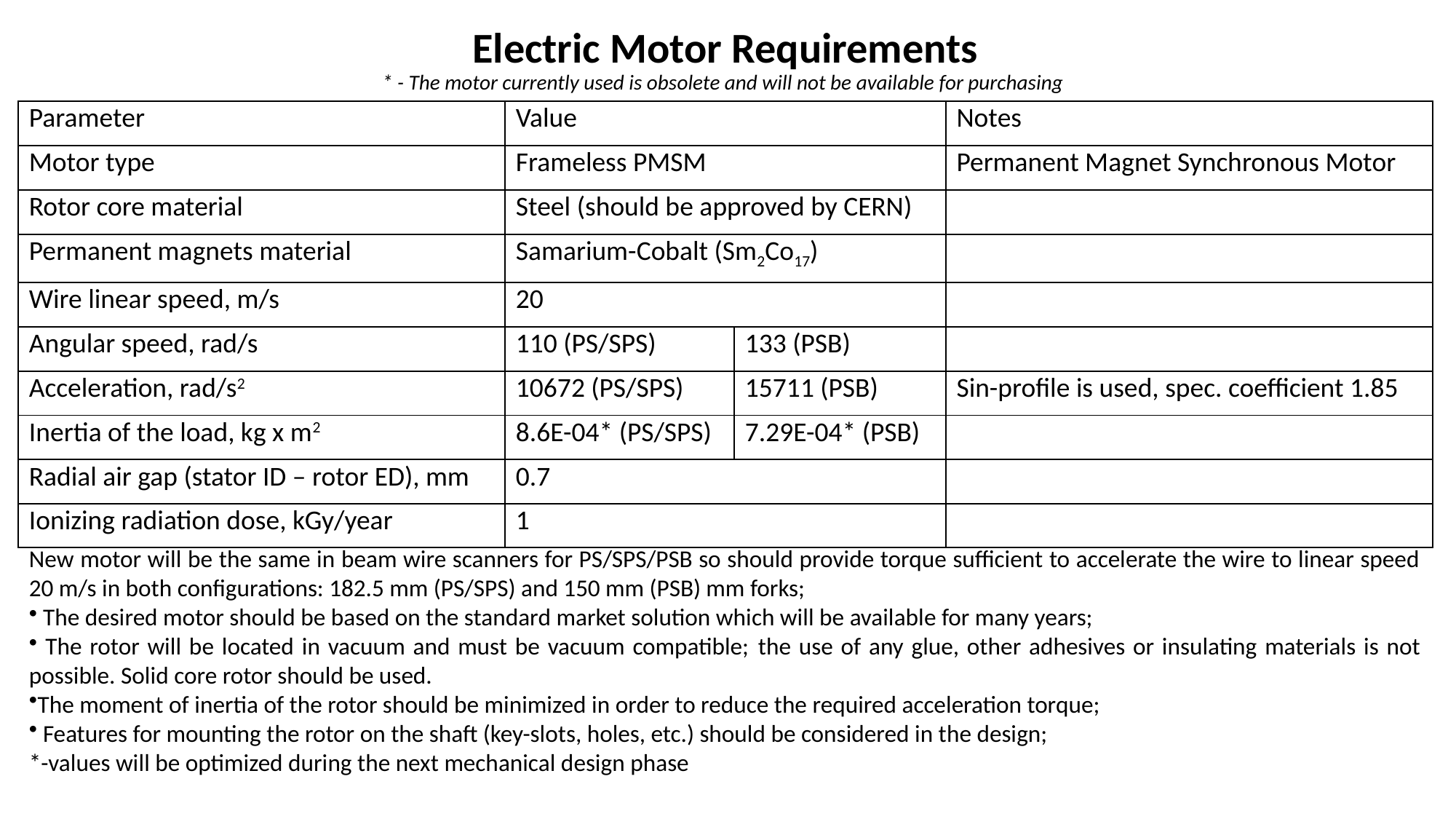

Electric Motor Requirements
* - The motor currently used is obsolete and will not be available for purchasing
| Parameter | Value |  | Notes |
| --- | --- | --- | --- |
| Motor type | Frameless PMSM |  | Permanent Magnet Synchronous Motor |
| Rotor core material | Steel (should be approved by CERN) |  |  |
| Permanent magnets material | Samarium-Cobalt (Sm2Co17) |  |  |
| Wire linear speed, m/s | 20 |  |  |
| Angular speed, rad/s | 110 (PS/SPS) | 133 (PSB) |  |
| Acceleration, rad/s2 | 10672 (PS/SPS) | 15711 (PSB) | Sin-profile is used, spec. coefficient 1.85 |
| Inertia of the load, kg x m2 | 8.6E-04\* (PS/SPS) | 7.29E-04\* (PSB) |  |
| Radial air gap (stator ID – rotor ED), mm | 0.7 |  |  |
| Ionizing radiation dose, kGy/year | 1 |  |  |
New motor will be the same in beam wire scanners for PS/SPS/PSB so should provide torque sufficient to accelerate the wire to linear speed 20 m/s in both configurations: 182.5 mm (PS/SPS) and 150 mm (PSB) mm forks;
 The desired motor should be based on the standard market solution which will be available for many years;
 The rotor will be located in vacuum and must be vacuum compatible; the use of any glue, other adhesives or insulating materials is not possible. Solid core rotor should be used.
The moment of inertia of the rotor should be minimized in order to reduce the required acceleration torque;
 Features for mounting the rotor on the shaft (key-slots, holes, etc.) should be considered in the design;
*-values will be optimized during the next mechanical design phase